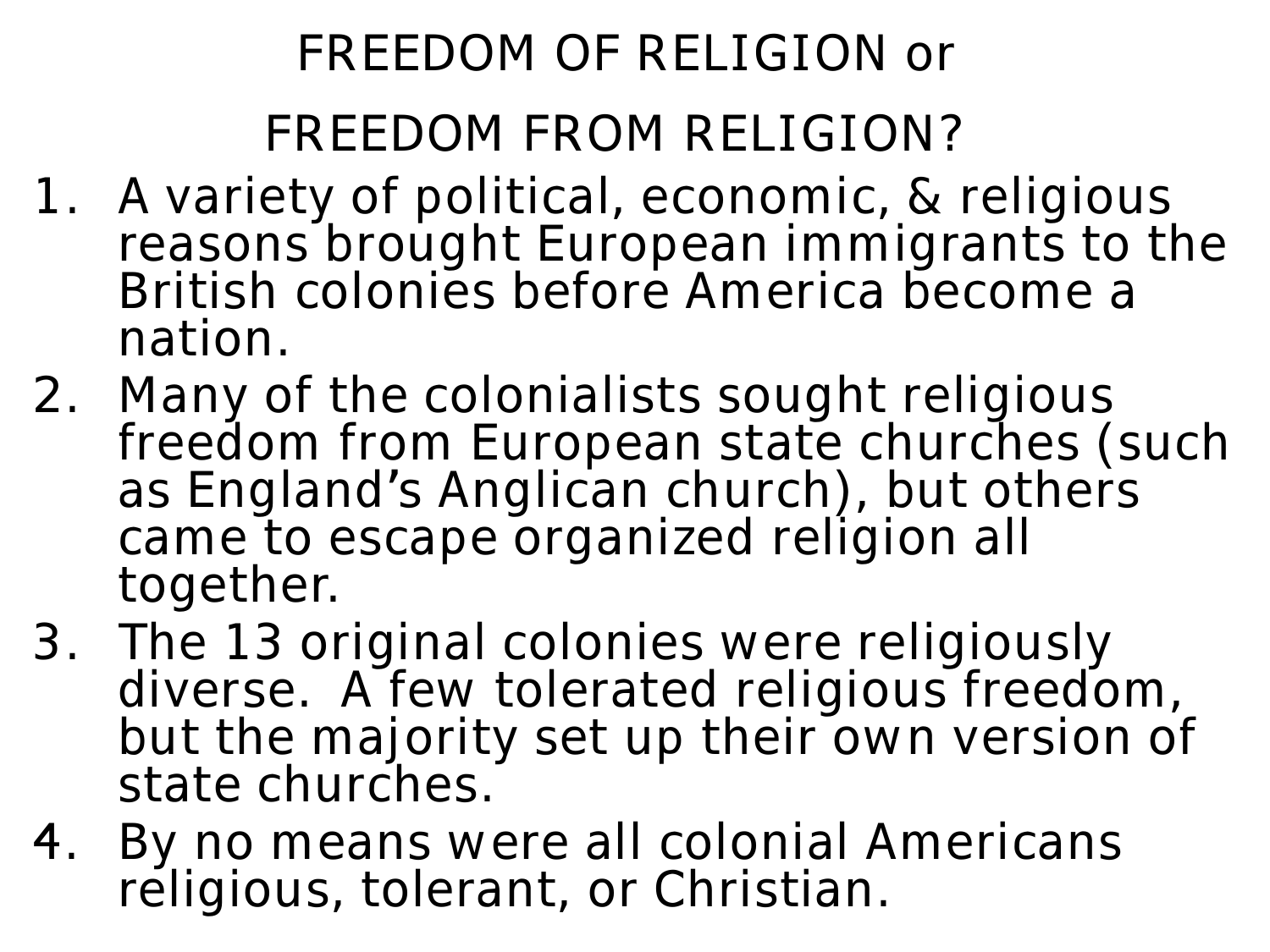

# FREEDOM OF RELIGION or FREEDOM FROM RELIGION?
A variety of political, economic, & religious reasons brought European immigrants to the British colonies before America become a nation.
Many of the colonialists sought religious freedom from European state churches (such as England’s Anglican church), but others came to escape organized religion all together.
The 13 original colonies were religiously diverse.  A few tolerated religious freedom, but the majority set up their own version of state churches.
By no means were all colonial Americans religious, tolerant, or Christian.